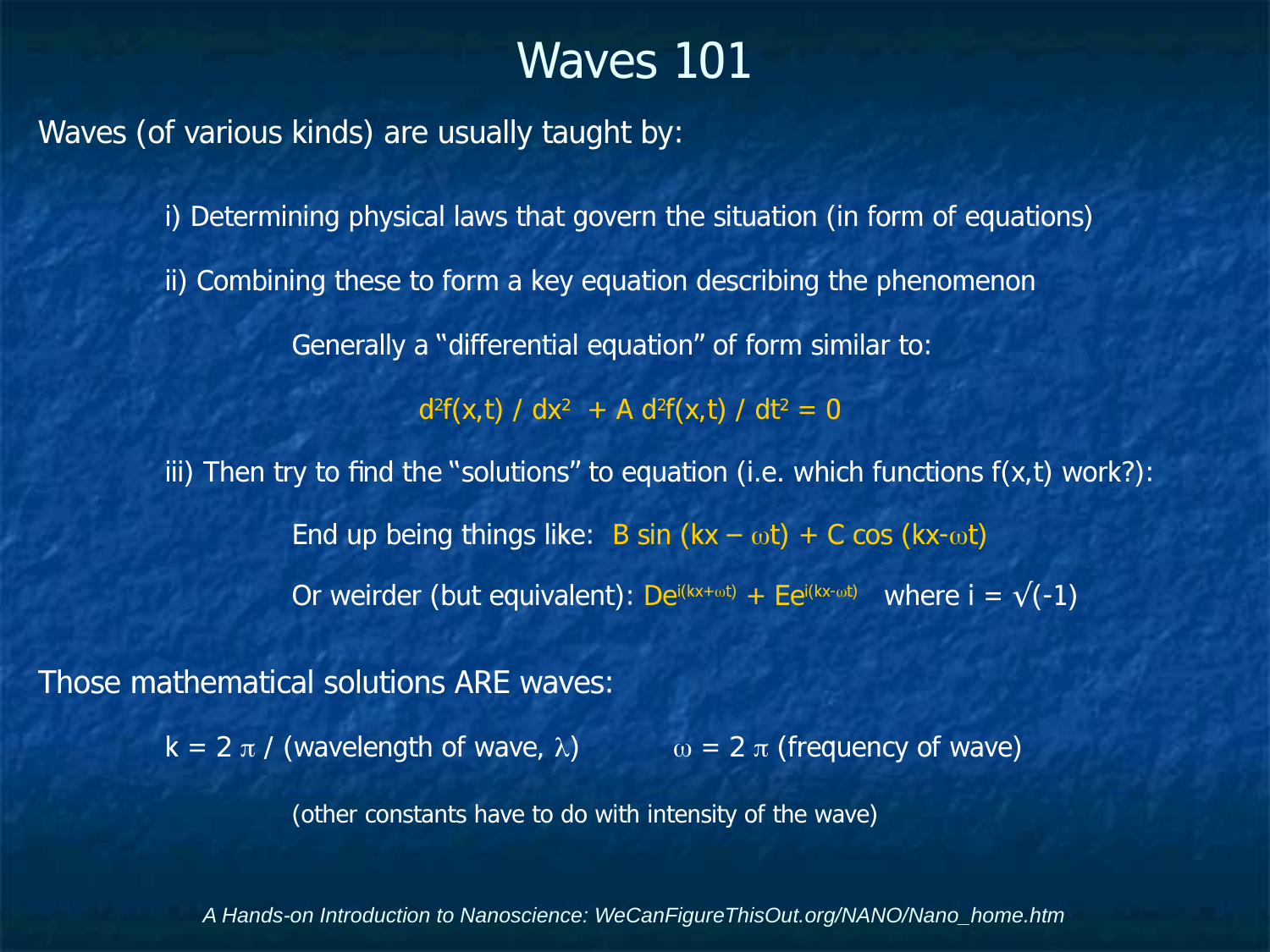

# Waves 101
Waves (of various kinds) are usually taught by:

	i) Determining physical laws that govern the situation (in form of equations)

	ii) Combining these to form a key equation describing the phenomenon

		Generally a “differential equation” of form similar to:

			d2f(x,t) / dx2  + A d2f(x,t) / dt2 = 0

	iii) Then try to find the “solutions” to equation (i.e. which functions f(x,t) work?):

		End up being things like:  B sin (kx – ωt) + C cos (kx-ωt)

		Or weirder (but equivalent): Dei(kx+ωt) + Eei(kx-ωt)   where i = √(-1)

Those mathematical solutions ARE waves:

	k = 2 π / (wavelength of wave, λ)  	ω = 2 π (frequency of wave)

	 	(other constants have to do with intensity of the wave)
A Hands-on Introduction to Nanoscience: WeCanFigureThisOut.org/NANO/Nano_home.htm